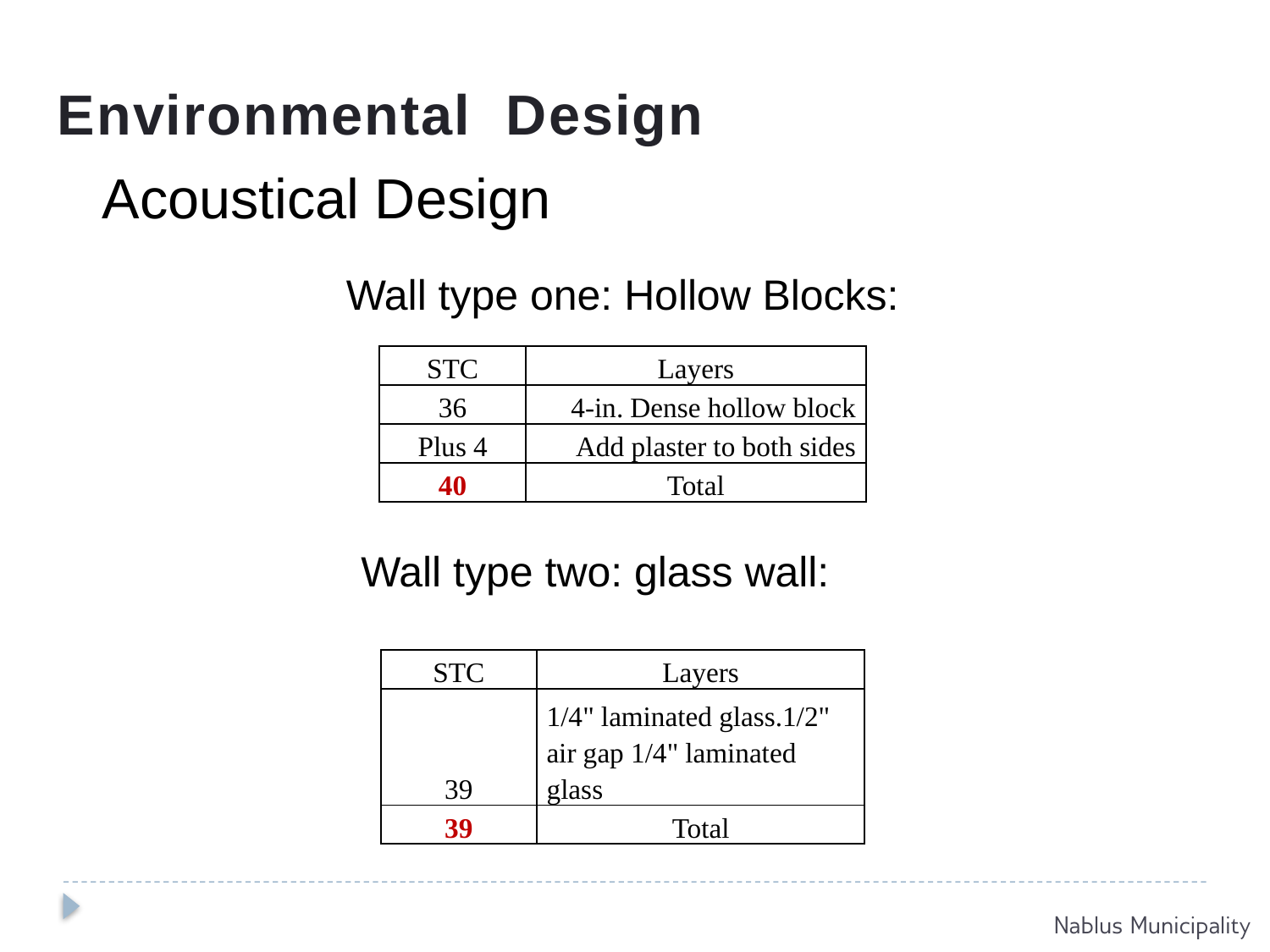

Environmental  Design
Acoustical Design
Wall type one: Hollow Blocks:
| STC | Layers |
| --- | --- |
| 36 | 4-in. Dense hollow block |
| Plus 4 | Add plaster to both sides |
| 40 | Total |
Wall type two: glass wall:
| STC | Layers |
| --- | --- |
| 39 | 1/4" laminated glass.1/2" air gap 1/4" laminated glass |
| 39 | Total |

Nablus Municipality